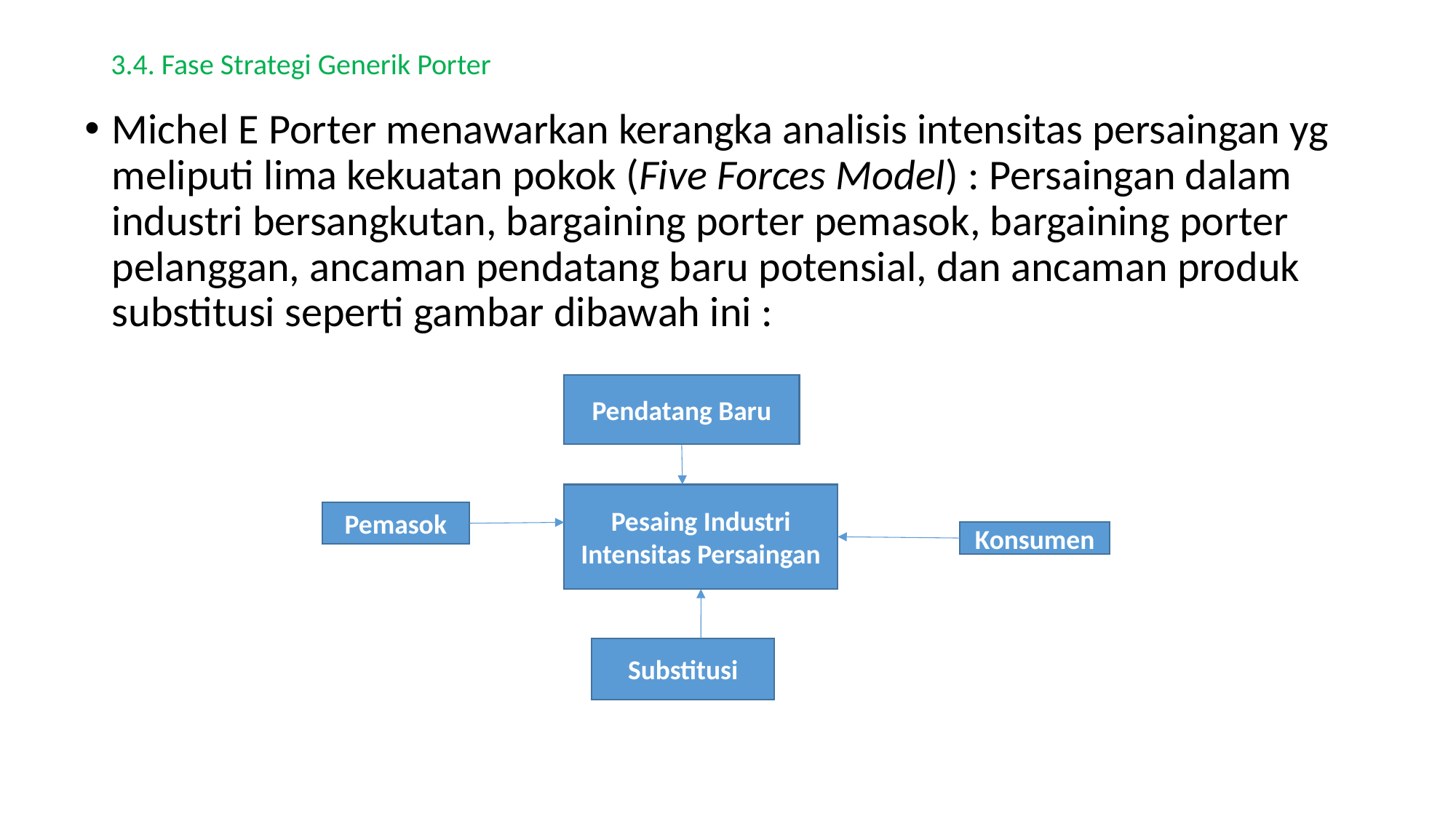

# 3.4. Fase Strategi Generik Porter
Michel E Porter menawarkan kerangka analisis intensitas persaingan yg meliputi lima kekuatan pokok (Five Forces Model) : Persaingan dalam industri bersangkutan, bargaining porter pemasok, bargaining porter pelanggan, ancaman pendatang baru potensial, dan ancaman produk substitusi seperti gambar dibawah ini :

Pendatang Baru
Pesaing Industri
Intensitas Persaingan
Pemasok
Konsumen
Substitusi